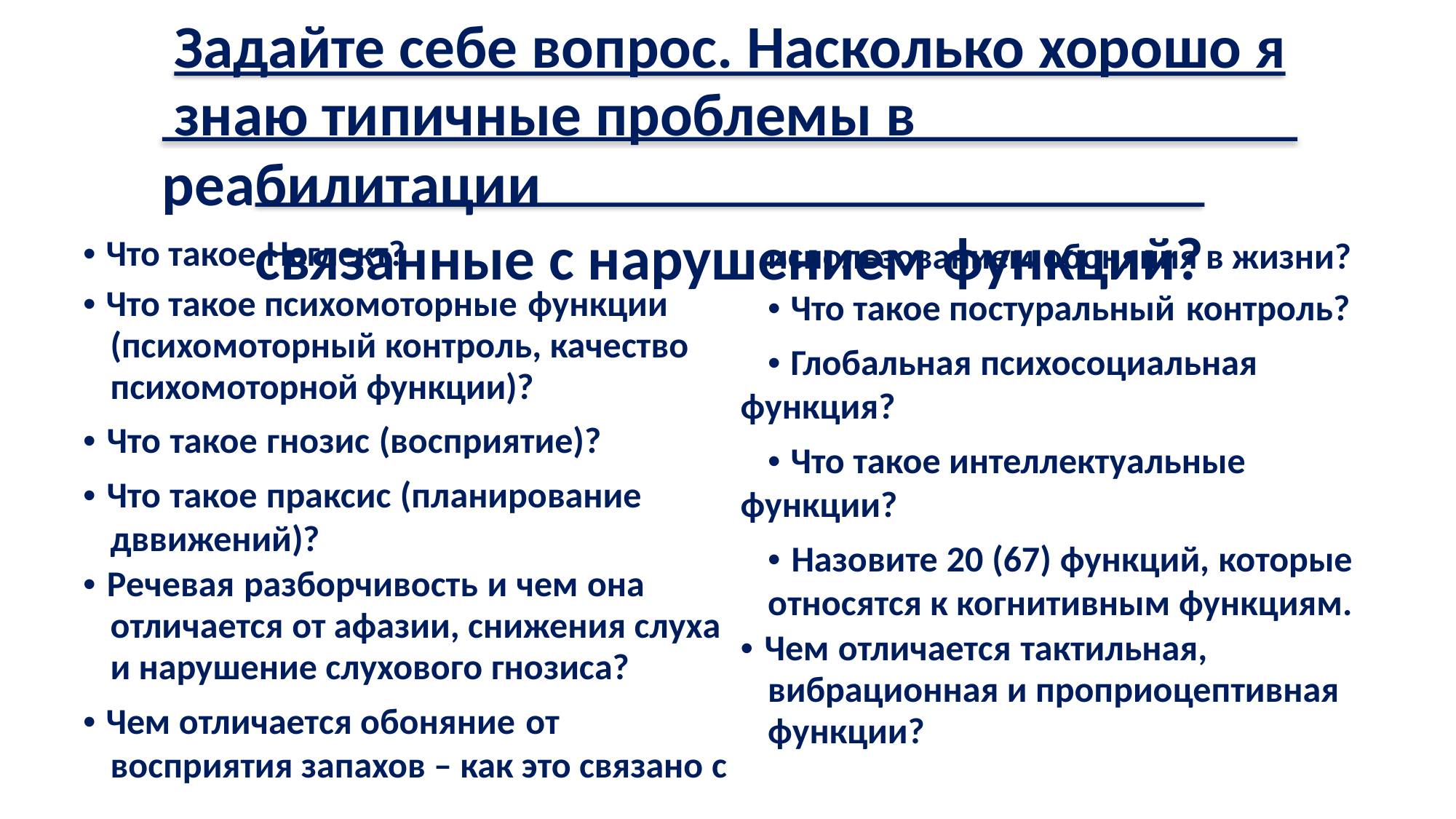

Задайте себе вопрос. Насколько хорошо я
знаю типичные проблемы в реабилитации
связанные с нарушением функций?

• Что такое Неглект?

• Что такое психомоторные функции (психомоторный контроль, качество психомоторной функции)?

• Что такое гнозис (восприятие)?

• Что такое праксис (планирование
дввижений)?
• Речевая разборчивость и чем она отличается от афазии, снижения слуха и нарушение слухового гнозиса?

• Чем отличается обоняние от
восприятия запахов – как это связано с
использованием обоняния в жизни?

• Что такое постуральный контроль?

• Глобальная психосоциальная функция?

• Что такое интеллектуальные функции?

• Назовите 20 (67) функций, которые
относятся к когнитивным функциям.
• Чем отличается тактильная, вибрационная и проприоцептивная функции?